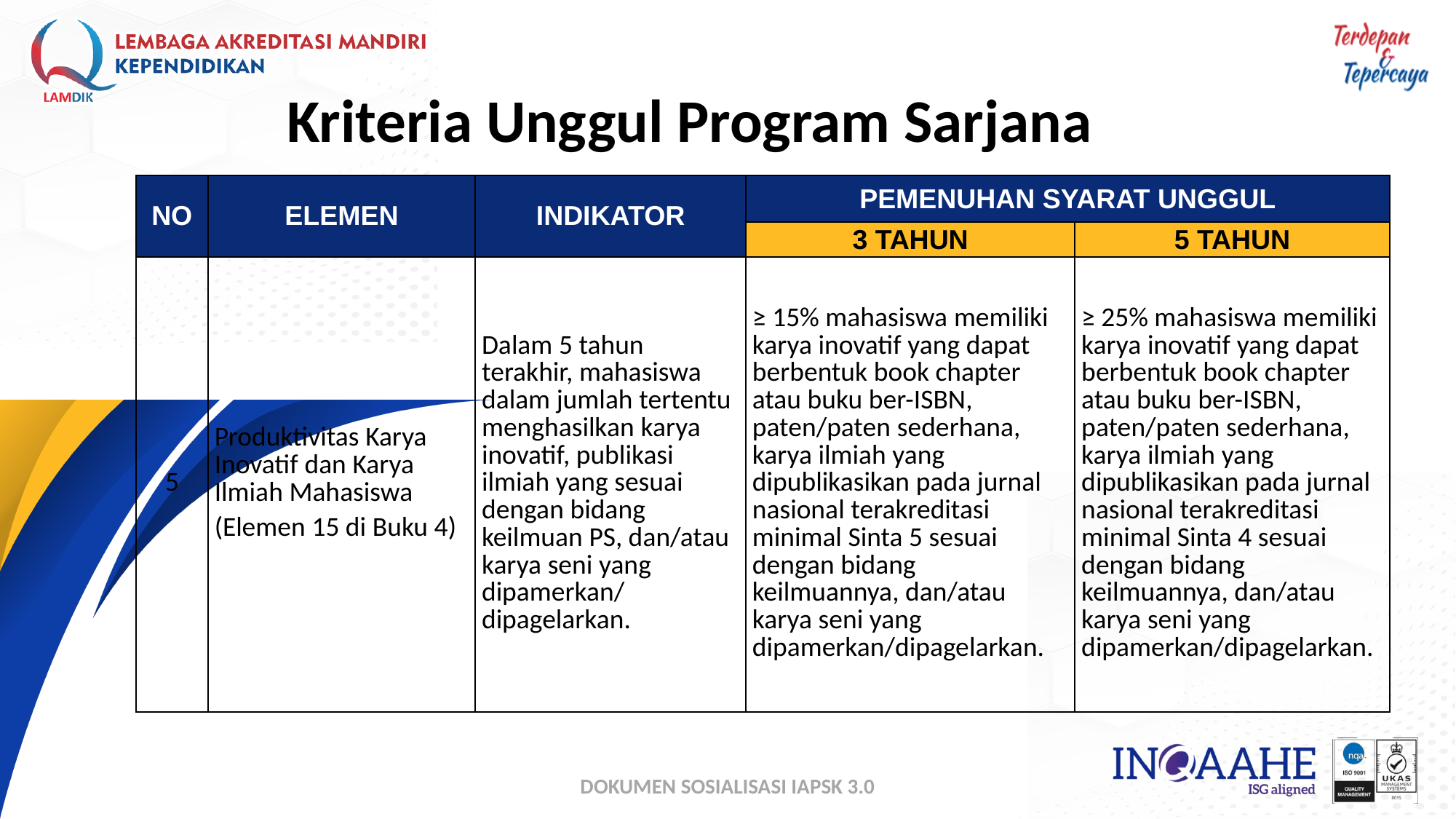

# Kriteria Unggul Program Sarjana
| NO | ELEMEN | INDIKATOR | PEMENUHAN SYARAT UNGGUL |  |
| --- | --- | --- | --- | --- |
|  |  |  | 3 TAHUN | 5 TAHUN |
| 5 | Produktivitas Karya Inovatif dan Karya Ilmiah Mahasiswa (Elemen 15 di Buku 4) | Dalam 5 tahun terakhir, mahasiswa dalam jumlah tertentu menghasilkan karya inovatif, publikasi ilmiah yang sesuai dengan bidang keilmuan PS, dan/atau karya seni yang dipamerkan/ dipagelarkan. | ≥ 15% mahasiswa memiliki karya inovatif yang dapat berbentuk book chapter atau buku ber-ISBN, paten/paten sederhana, karya ilmiah yang dipublikasikan pada jurnal nasional terakreditasi minimal Sinta 5 sesuai dengan bidang keilmuannya, dan/atau karya seni yang dipamerkan/dipagelarkan. | ≥ 25% mahasiswa memiliki karya inovatif yang dapat berbentuk book chapter atau buku ber-ISBN, paten/paten sederhana, karya ilmiah yang dipublikasikan pada jurnal nasional terakreditasi minimal Sinta 4 sesuai dengan bidang keilmuannya, dan/atau karya seni yang dipamerkan/dipagelarkan. |